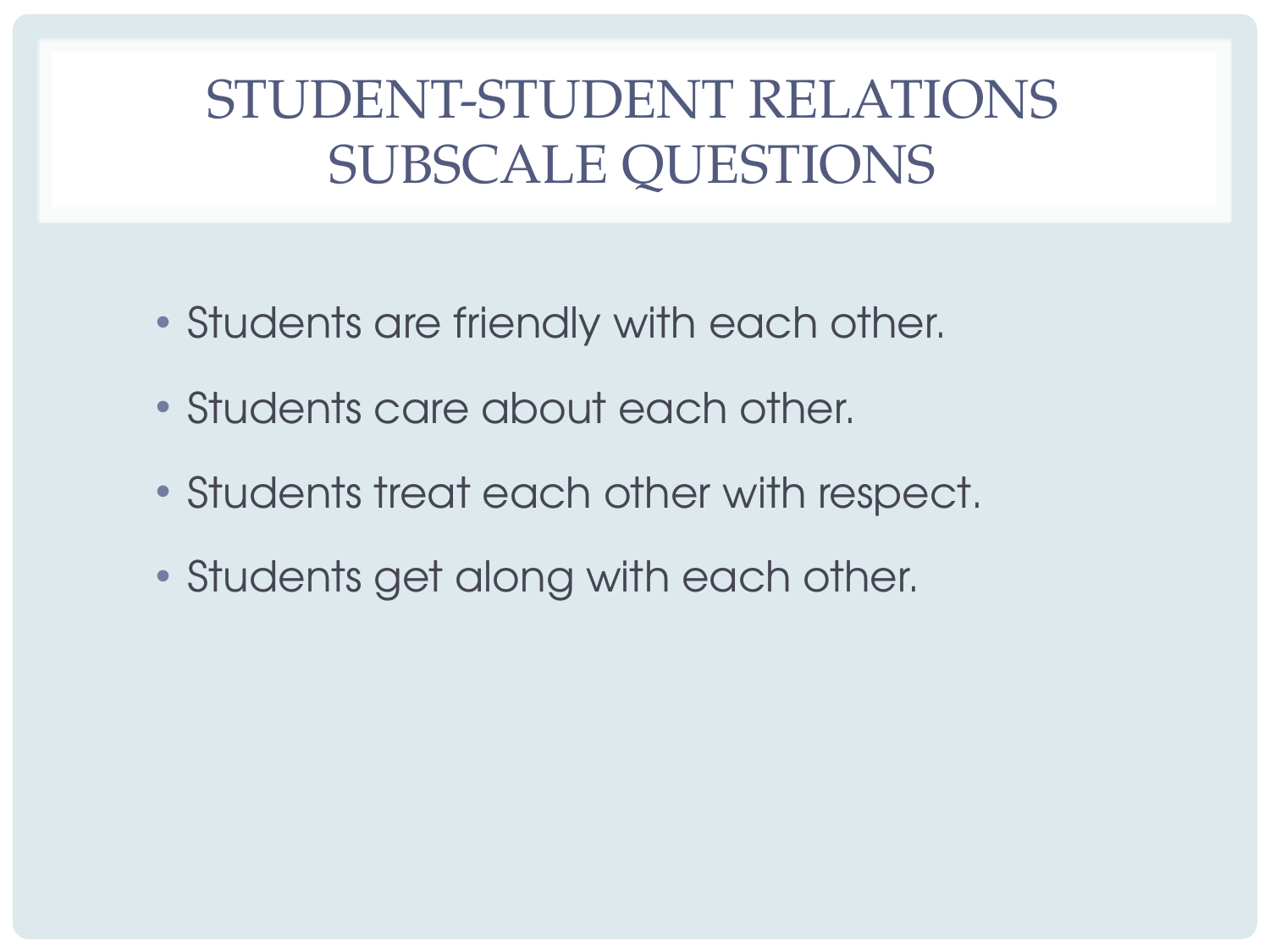

# Student-Student Relations Subscale Questions
Students are friendly with each other.
Students care about each other.
Students treat each other with respect.
Students get along with each other.